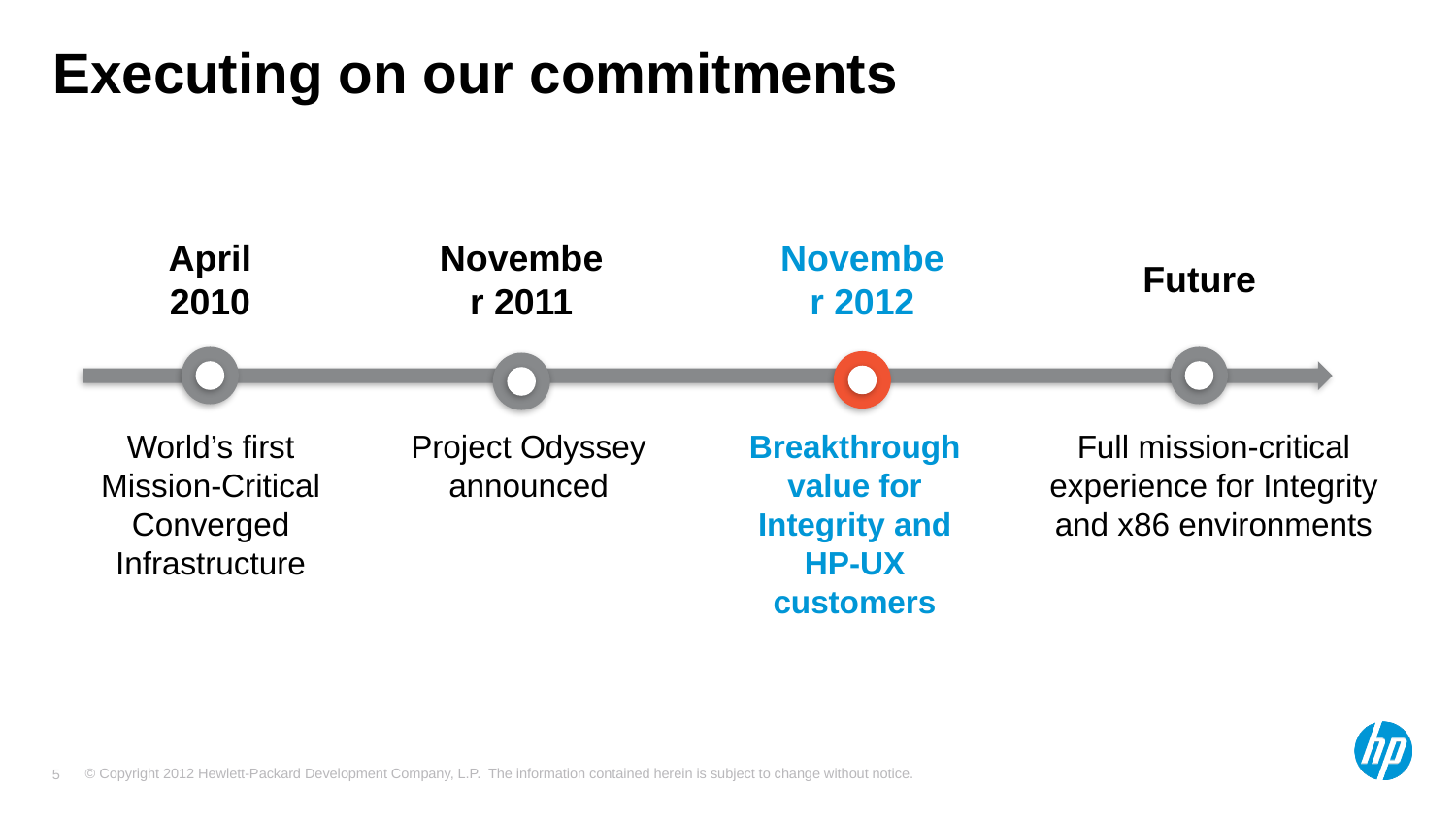

Executing on our commitments
April 2010
November 2011
November 2012
Future

World’s first Mission-Critical Converged Infrastructure
Project Odyssey
announced
Breakthrough value for Integrity and HP-UX customers
Full mission-critical experience for Integrity and x86 environments